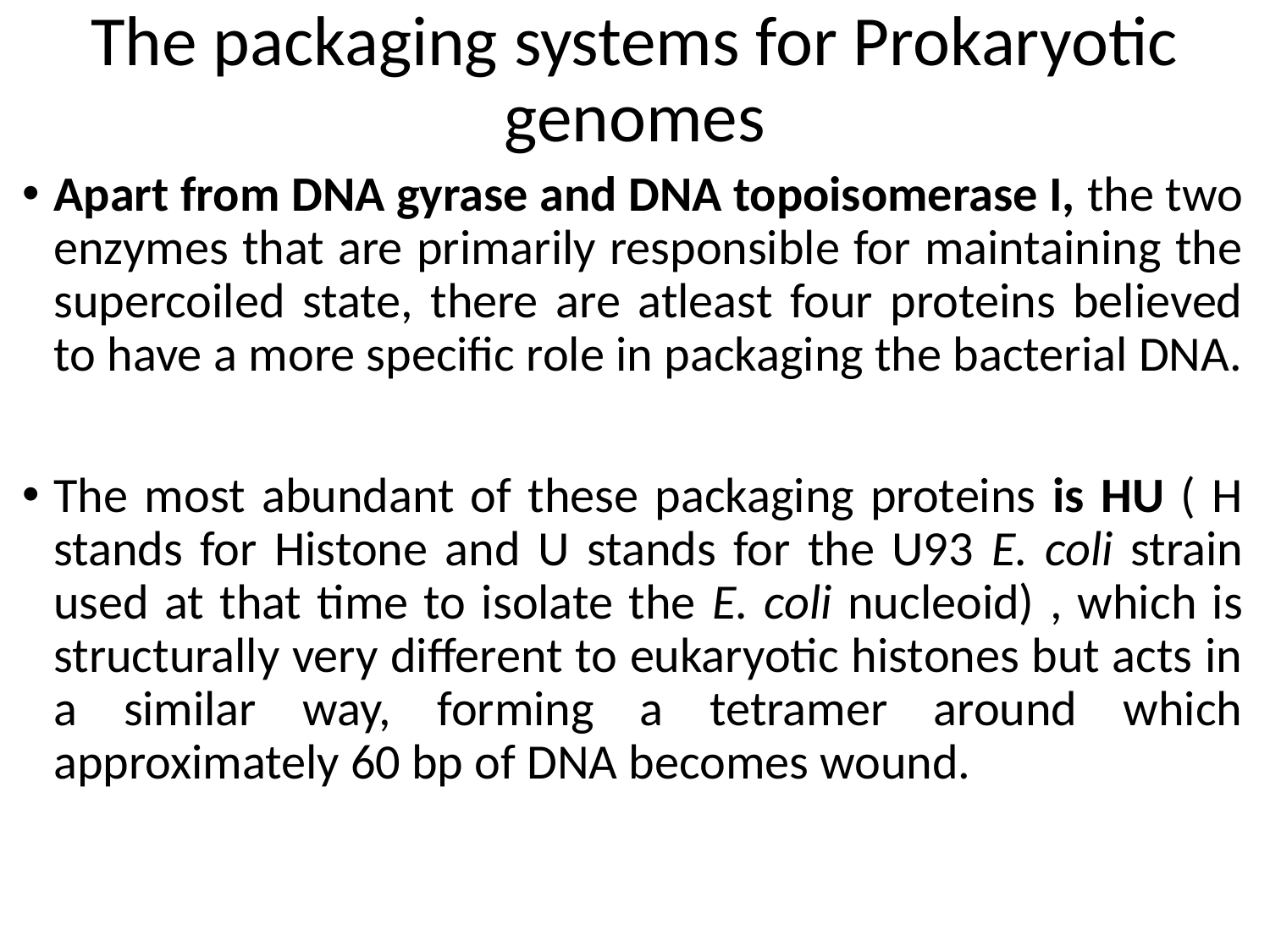

# The packaging systems for Prokaryotic genomes
Apart from DNA gyrase and DNA topoisomerase I, the two enzymes that are primarily responsible for maintaining the supercoiled state, there are atleast four proteins believed to have a more specific role in packaging the bacterial DNA.

The most abundant of these packaging proteins is HU ( H stands for Histone and U stands for the U93 E. coli strain used at that time to isolate the E. coli nucleoid) , which is structurally very different to eukaryotic histones but acts in a similar way, forming a tetramer around which approximately 60 bp of DNA becomes wound.